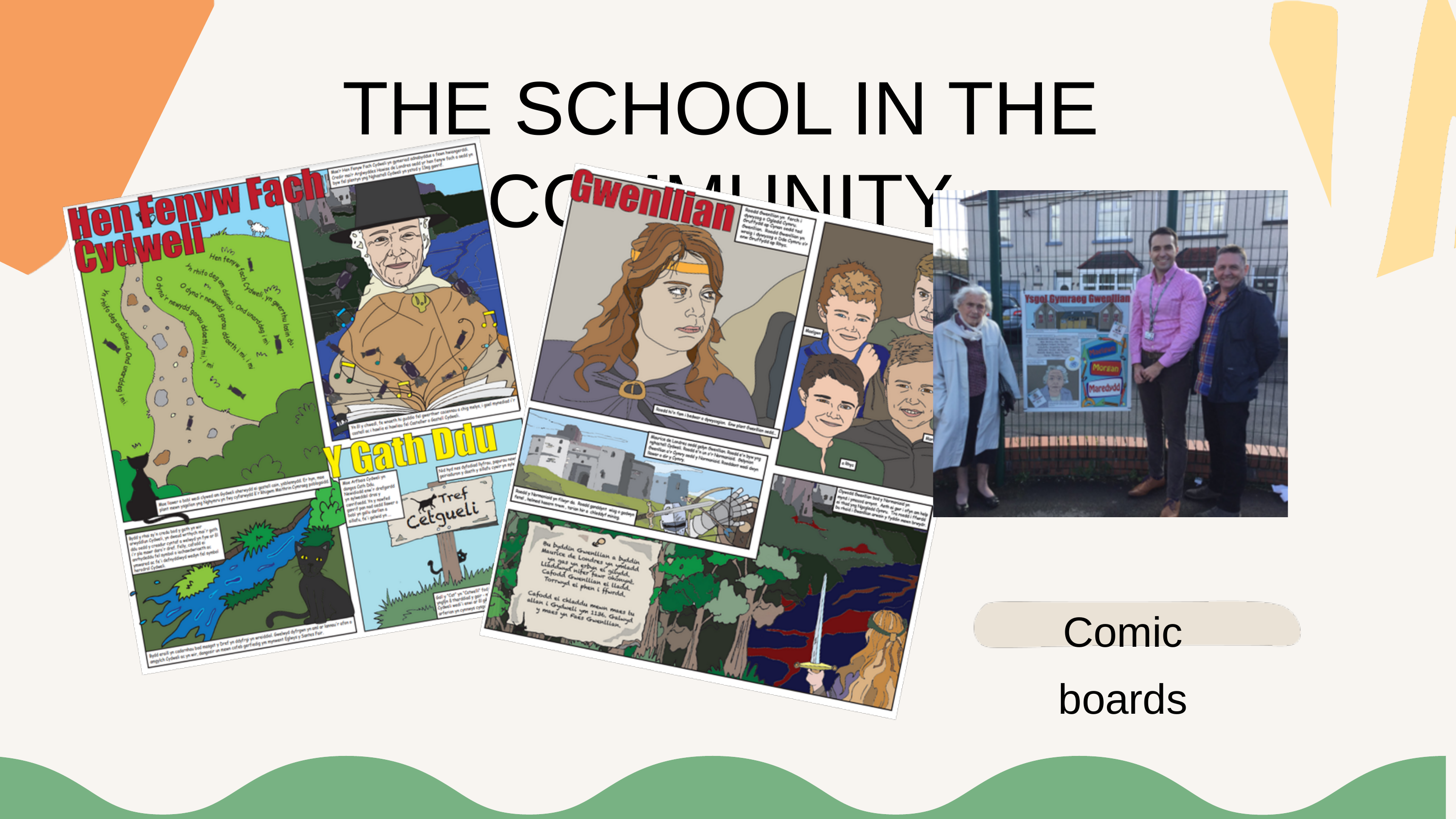

THE SCHOOL IN THE COMMUNITY

Comic boards